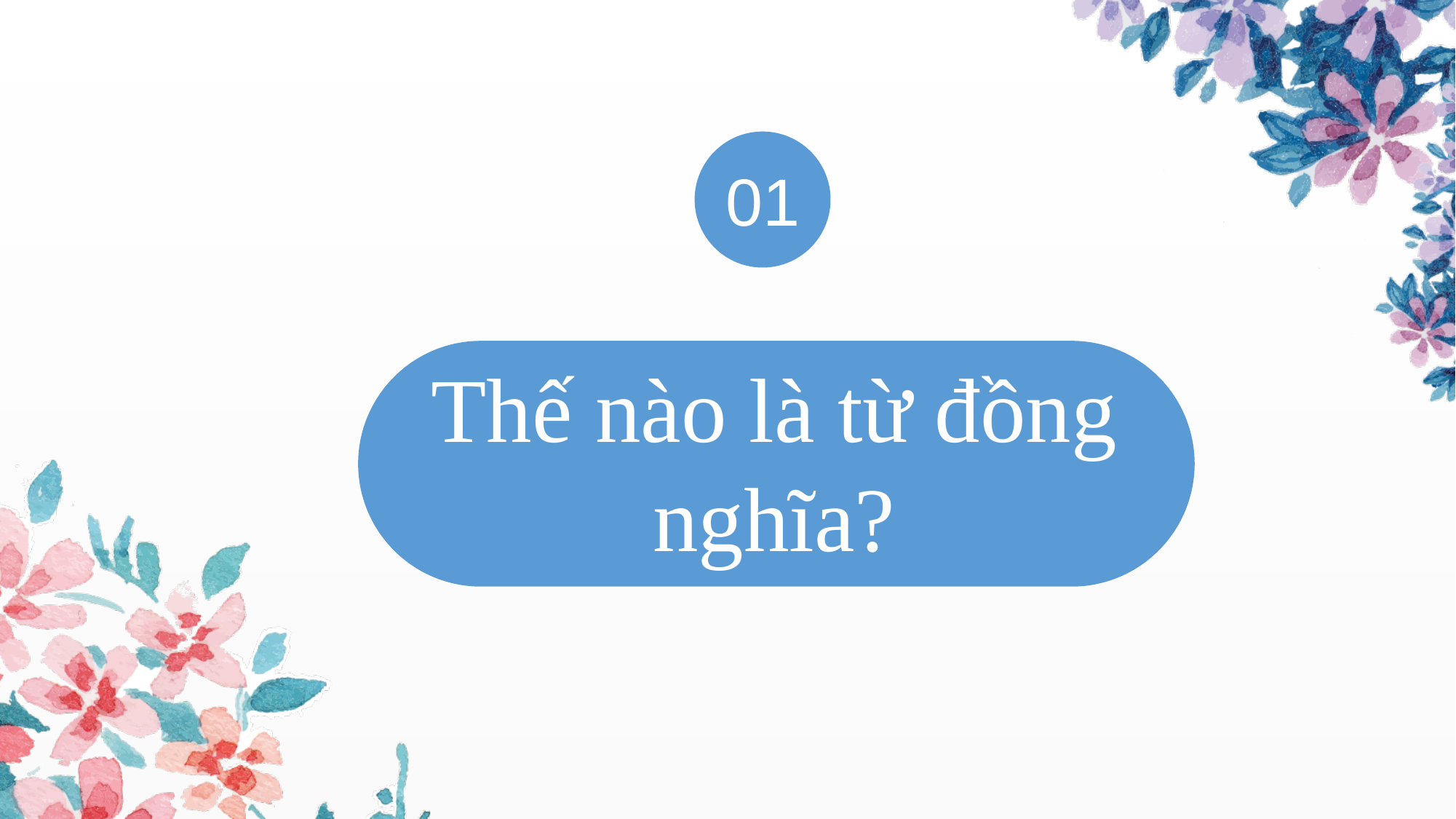

01

Thế nào là từ đồng nghĩa?